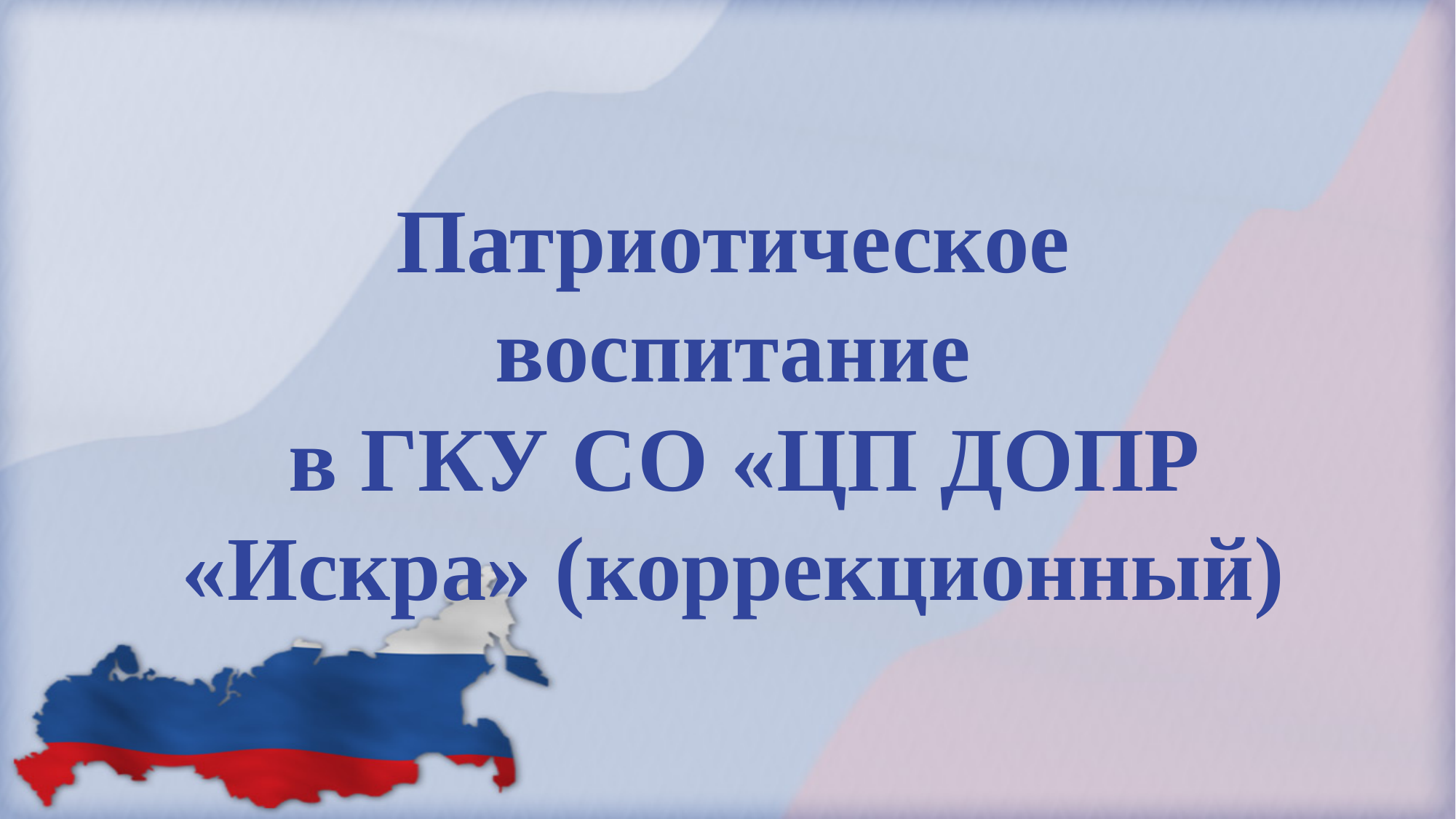

# Патриотическое воспитание в ГКУ СО «ЦП ДОПР «Искра» (коррекционный)